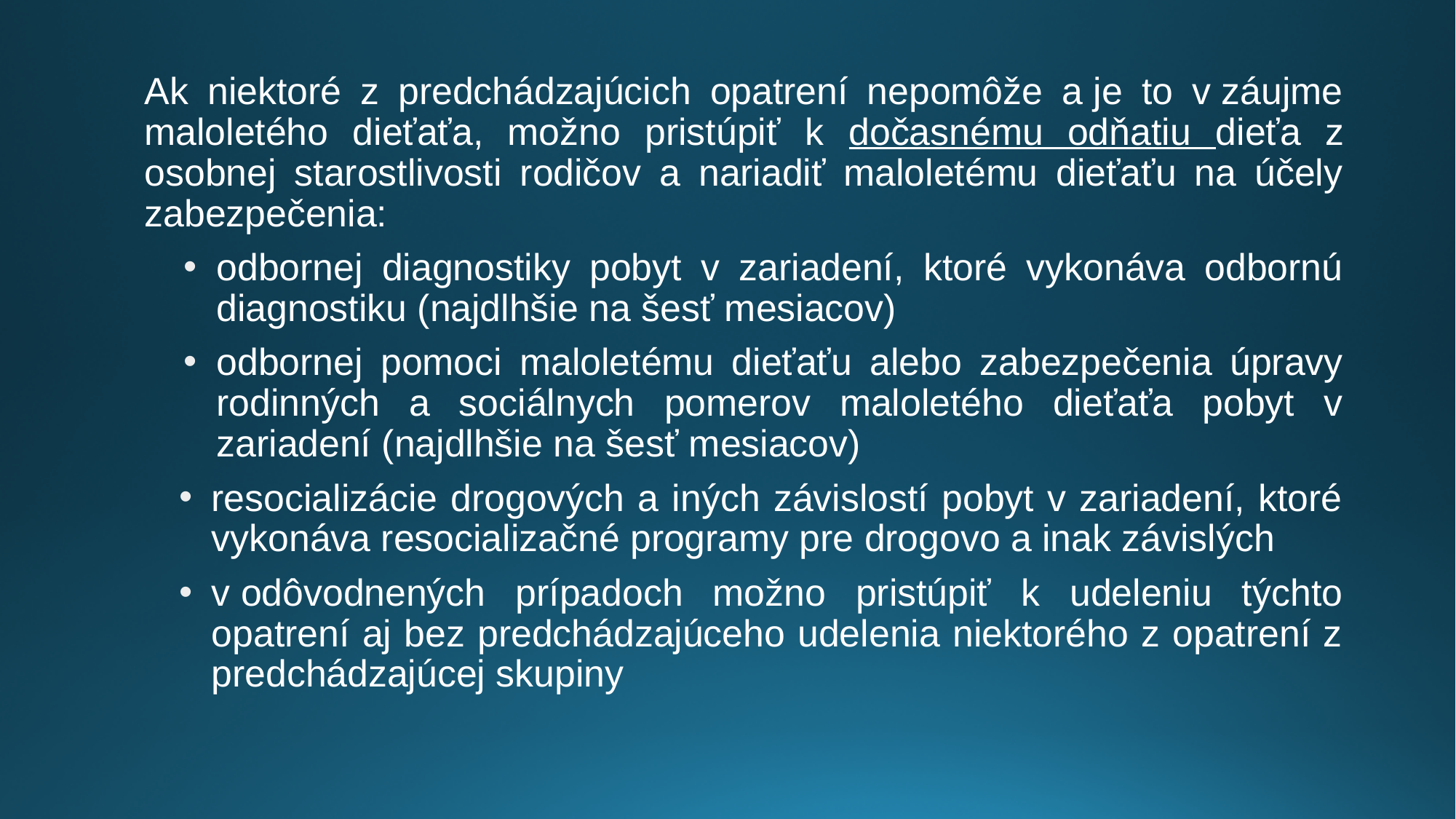

Ak niektoré z predchádzajúcich opatrení nepomôže a je to v záujme maloletého dieťaťa, možno pristúpiť k dočasnému odňatiu dieťa z osobnej starostlivosti rodičov a nariadiť maloletému dieťaťu na účely zabezpečenia:
odbornej diagnostiky pobyt v zariadení, ktoré vykonáva odbornú diagnostiku (najdlhšie na šesť mesiacov)
odbornej pomoci maloletému dieťaťu alebo zabezpečenia úpravy rodinných a sociálnych pomerov maloletého dieťaťa pobyt v zariadení (najdlhšie na šesť mesiacov)
resocializácie drogových a iných závislostí pobyt v zariadení, ktoré vykonáva resocializačné programy pre drogovo a inak závislých
v odôvodnených prípadoch možno pristúpiť k udeleniu týchto opatrení aj bez predchádzajúceho udelenia niektorého z opatrení z predchádzajúcej skupiny